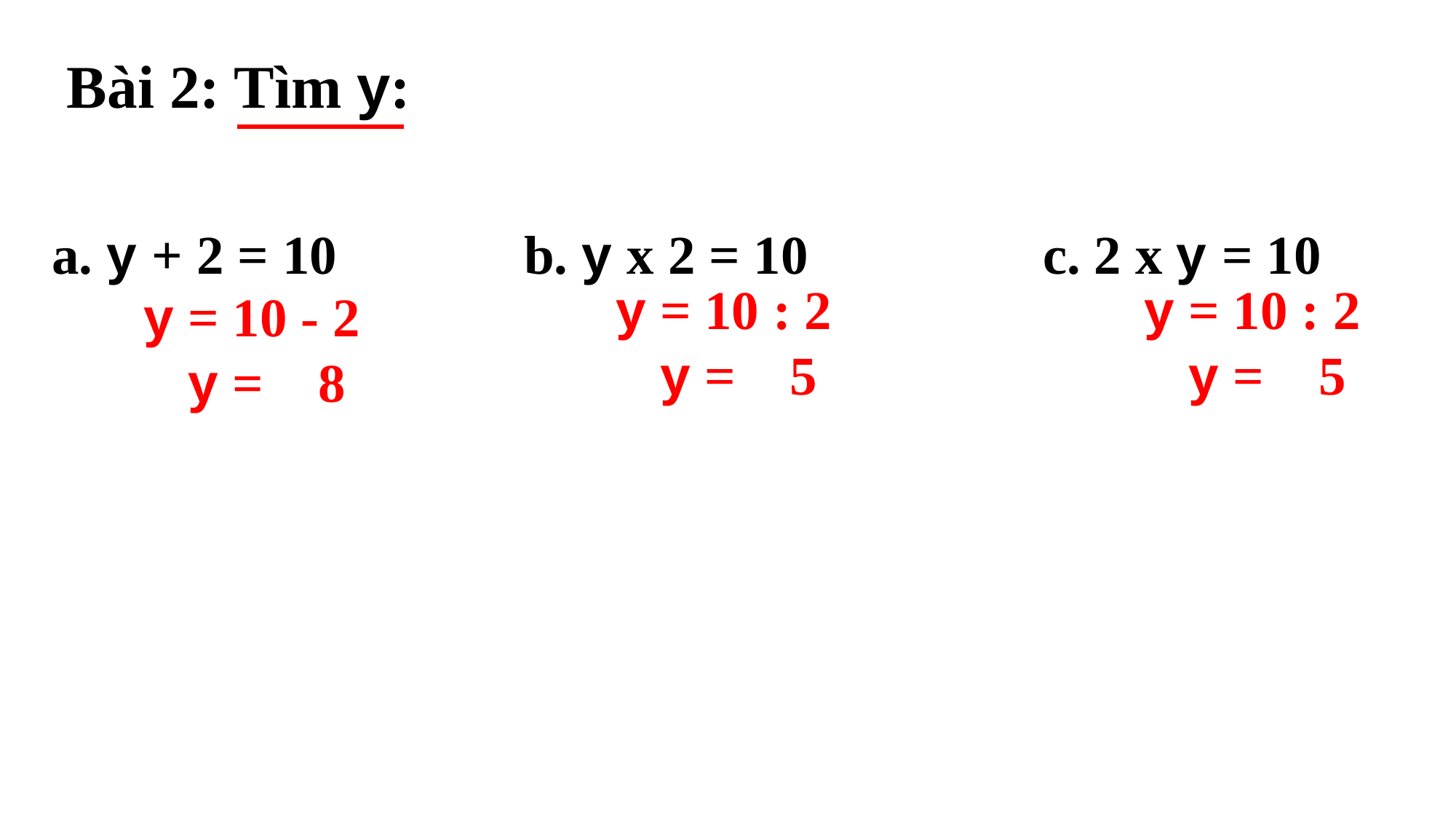

Bài 2: Tìm y:
 b. y x 2 = 10
 c. 2 x y = 10
 a. y + 2 = 10
       y = 10 : 2
           y =    5
       y = 10 : 2
           y =    5
       y = 10 - 2
           y =    8